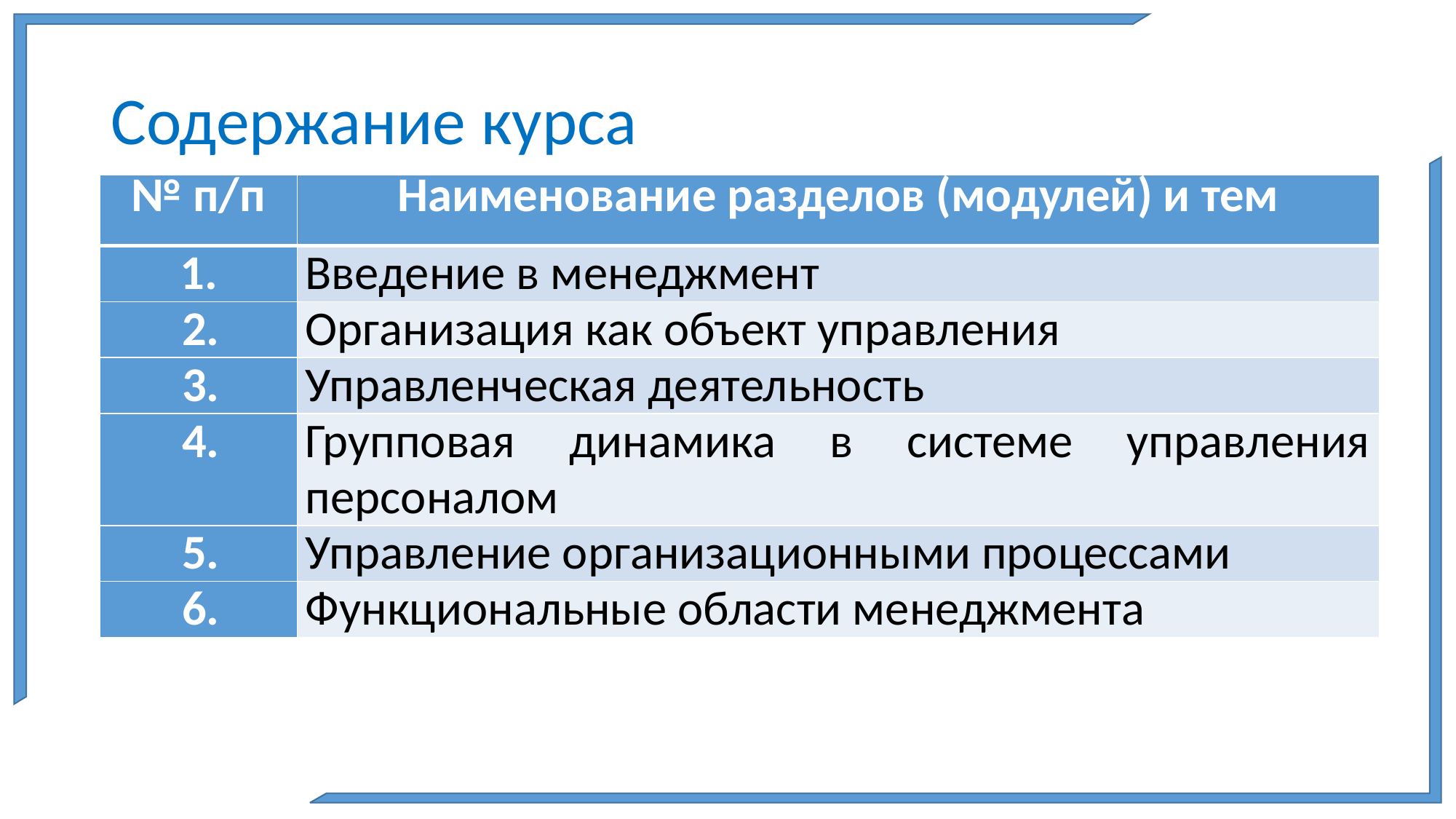

# Содержание курса
| № п/п | Наименование разделов (модулей) и тем |
| --- | --- |
| 1. | Введение в менеджмент |
| 2. | Организация как объект управления |
| 3. | Управленческая деятельность |
| 4. | Групповая динамика в системе управления персоналом |
| 5. | Управление организационными процессами |
| 6. | Функциональные области менеджмента |